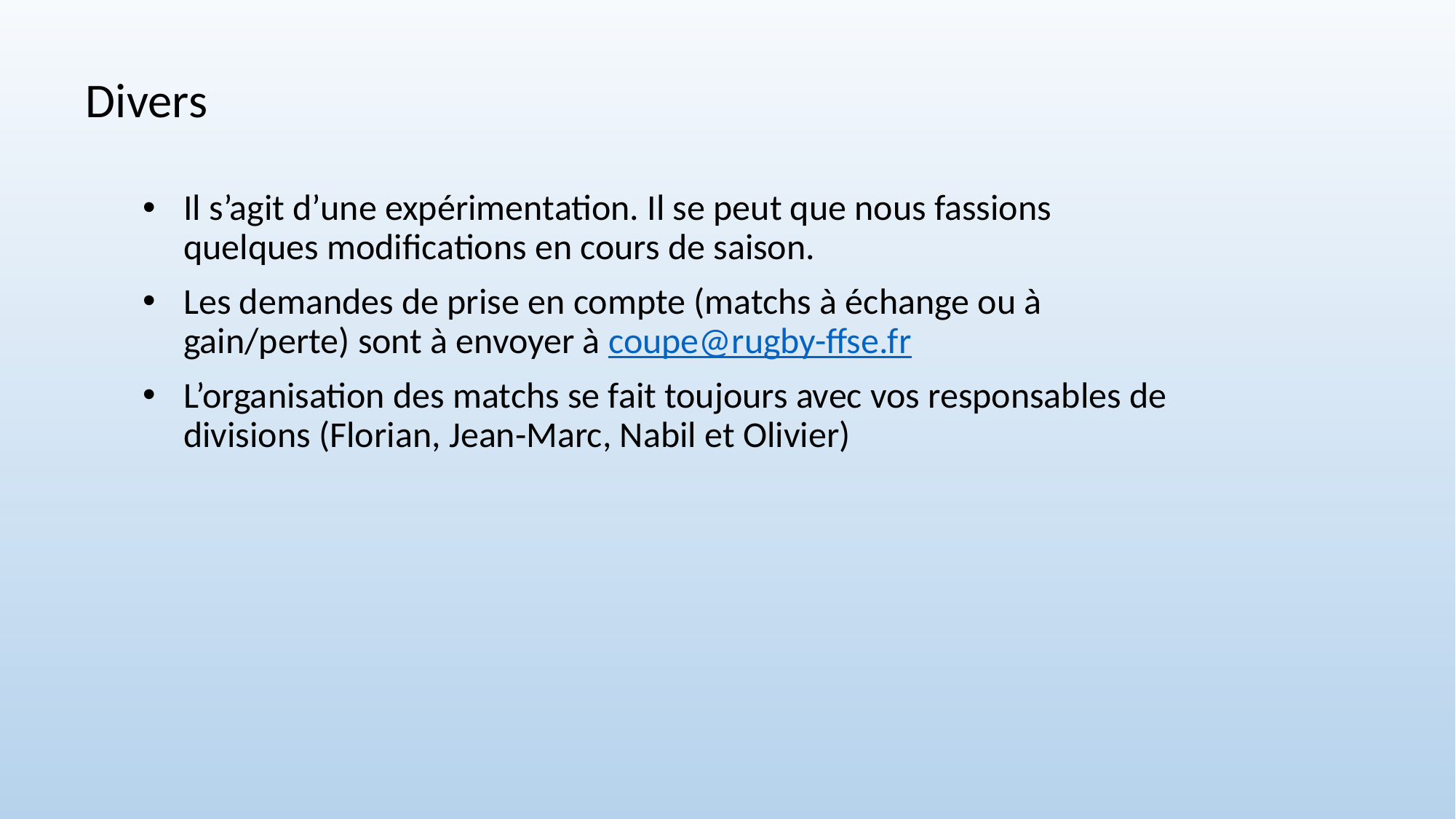

Divers
Il s’agit d’une expérimentation. Il se peut que nous fassions quelques modifications en cours de saison.
Les demandes de prise en compte (matchs à échange ou à gain/perte) sont à envoyer à coupe@rugby-ffse.fr
L’organisation des matchs se fait toujours avec vos responsables de divisions (Florian, Jean-Marc, Nabil et Olivier)